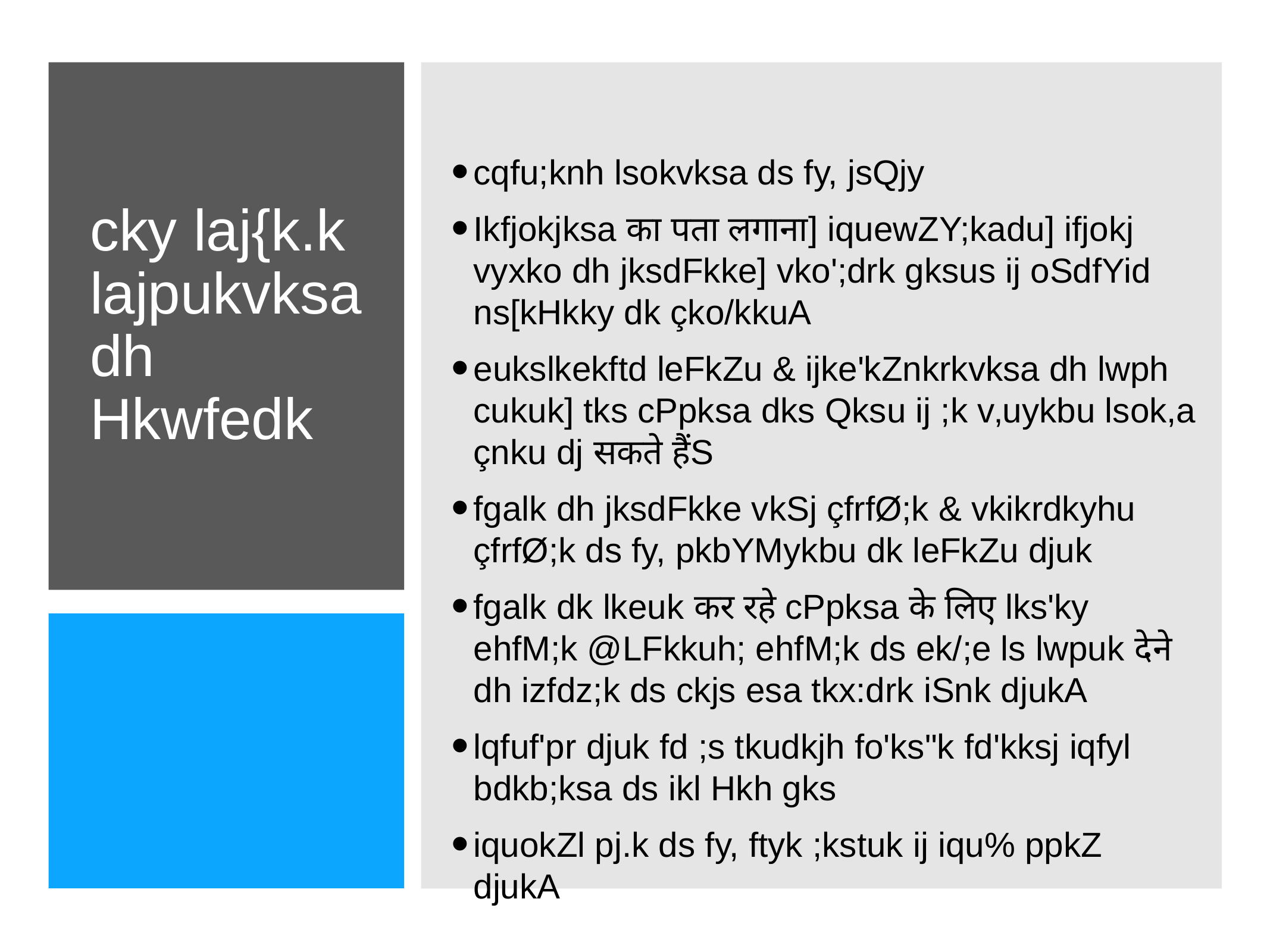

cqfu;knh lsokvksa ds fy, jsQjy
Ikfjokjksa का पता लगाना] iquewZY;kadu] ifjokj vyxko dh jksdFkke] vko';drk gksus ij oSdfYid ns[kHkky dk çko/kkuA
eukslkekftd leFkZu & ijke'kZnkrkvksa dh lwph cukuk] tks cPpksa dks Qksu ij ;k v‚uykbu lsok,a çnku dj सकते हैंS
fgalk dh jksdFkke vkSj çfrfØ;k & vkikrdkyhu çfrfØ;k ds fy, pkbYMykbu dk leFkZu djuk
fgalk dk lkeuk कर रहे cPpksa के लिए lks'ky ehfM;k @LFkkuh; ehfM;k ds ek/;e ls lwpuk देने dh izfdz;k ds ckjs esa tkx:drk iSnk djukA
lqfuf'pr djuk fd ;s tkudkjh fo'ks"k fd'kksj iqfyl bdkb;ksa ds ikl Hkh gks
iquokZl pj.k ds fy, ftyk ;kstuk ij iqu% ppkZ djukA
# cky laj{k.k lajpukvksa dh Hkwfedk